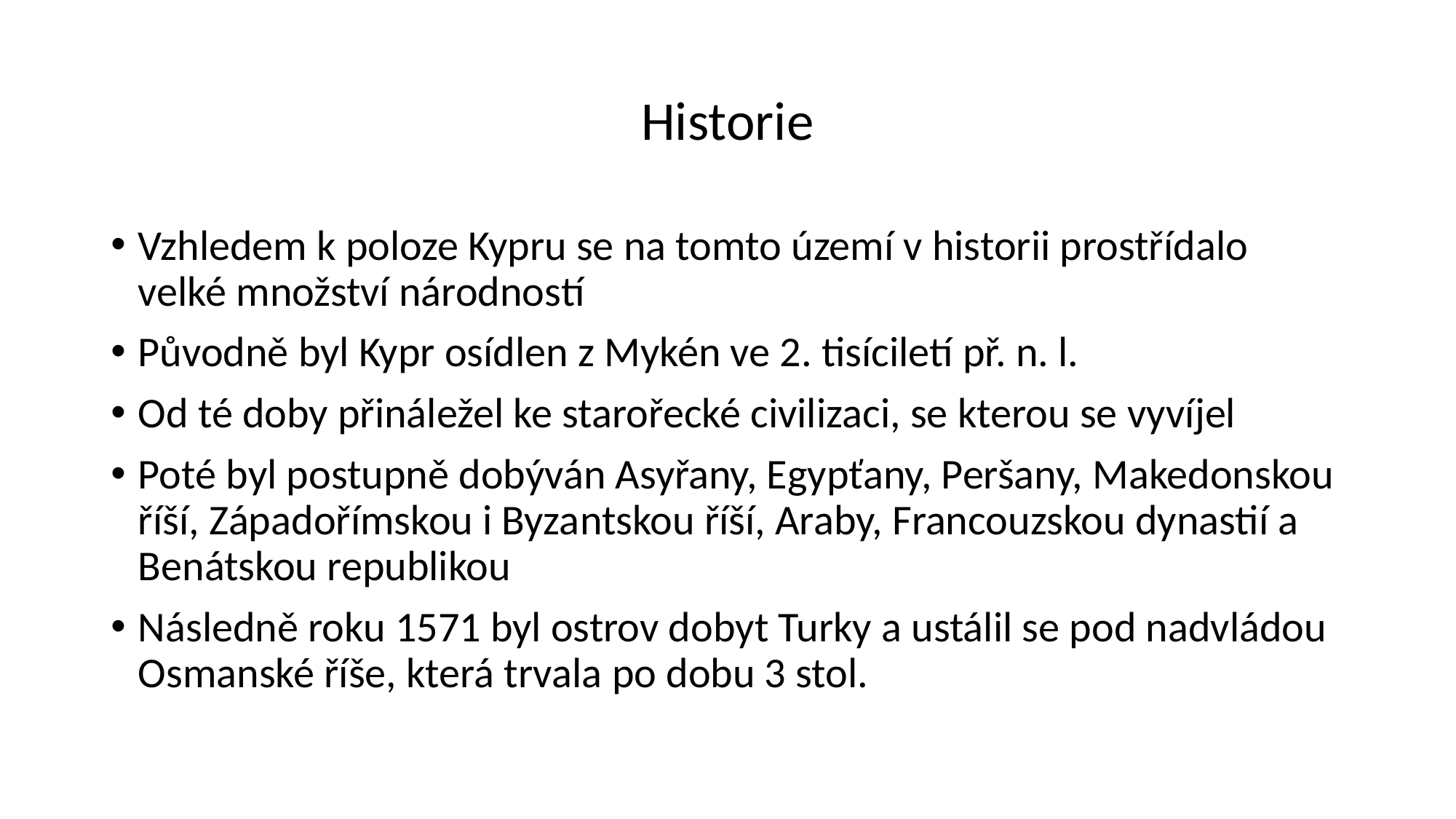

# Historie
Vzhledem k poloze Kypru se na tomto území v historii prostřídalo velké množství národností
Původně byl Kypr osídlen z Mykén ve 2. tisíciletí př. n. l.
Od té doby přináležel ke starořecké civilizaci, se kterou se vyvíjel
Poté byl postupně dobýván Asyřany, Egypťany, Peršany, Makedonskou říší, Západořímskou i Byzantskou říší, Araby, Francouzskou dynastií a Benátskou republikou
Následně roku 1571 byl ostrov dobyt Turky a ustálil se pod nadvládou Osmanské říše, která trvala po dobu 3 stol.